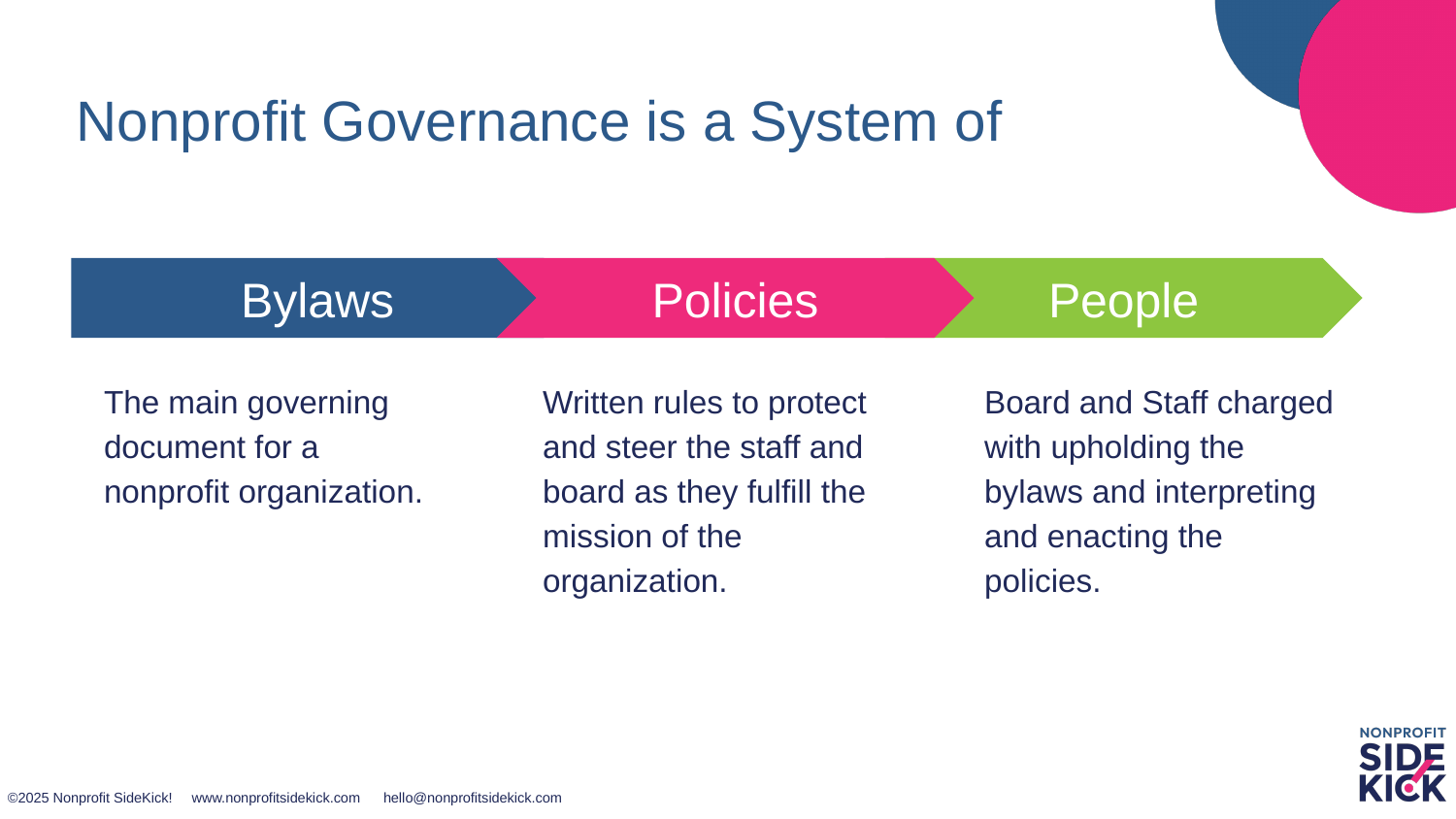

# Nonprofit Governance is a System of
Policies
People
Bylaws
The main governing document for a nonprofit organization.
Written rules to protect and steer the staff and board as they fulfill the mission of the organization.
Board and Staff charged with upholding the bylaws and interpreting and enacting the policies.